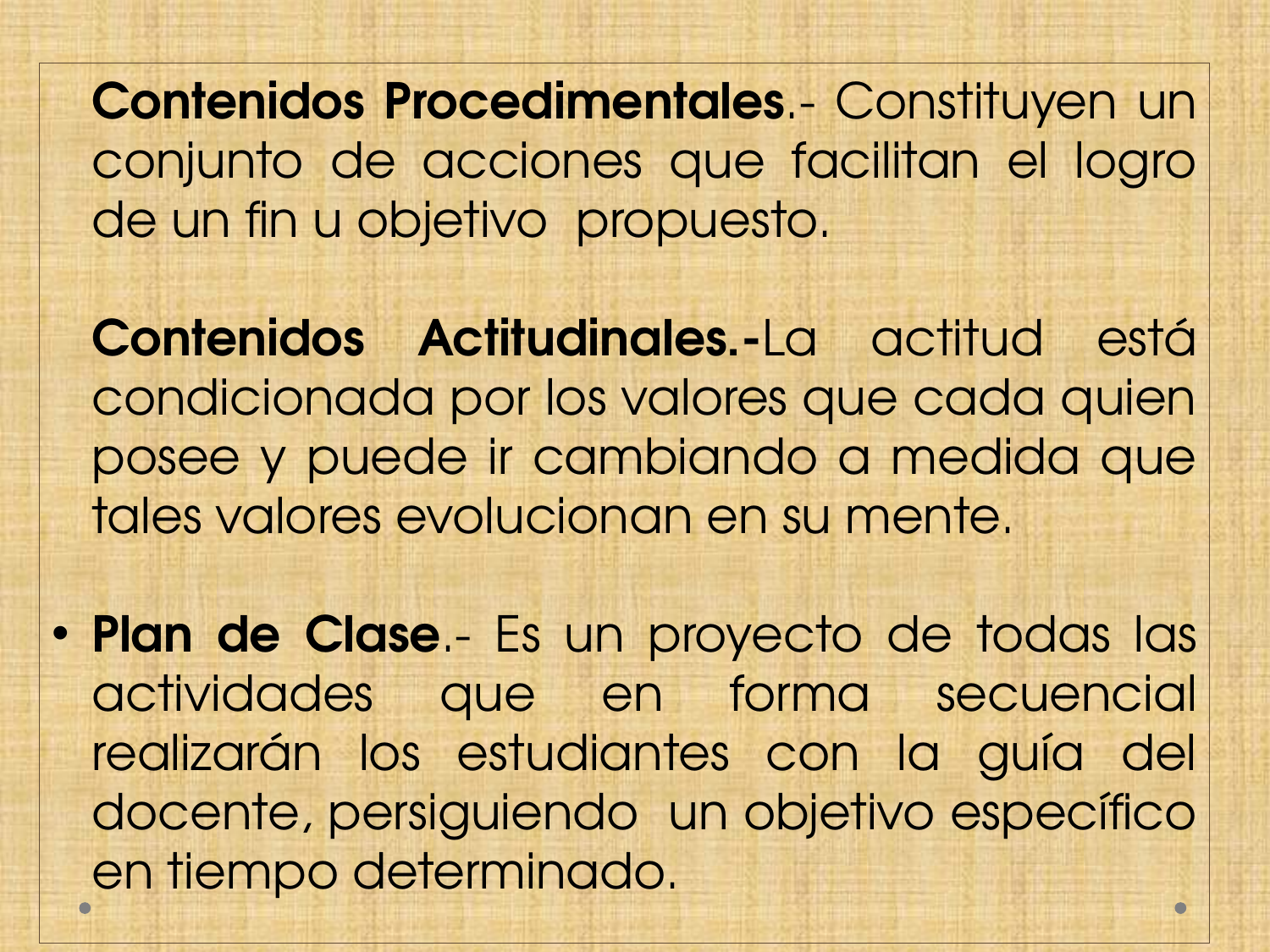

Contenidos Procedimentales.- Constituyen un conjunto de acciones que facilitan el logro de un fin u objetivo  propuesto.

	Contenidos Actitudinales.-La actitud está condicionada por los valores que cada quien posee y puede ir cambiando a medida que tales valores evolucionan en su mente.

Plan de Clase.- Es un proyecto de todas las actividades que en forma secuencial realizarán los estudiantes con la guía del docente, persiguiendo  un objetivo específico en tiempo determinado.